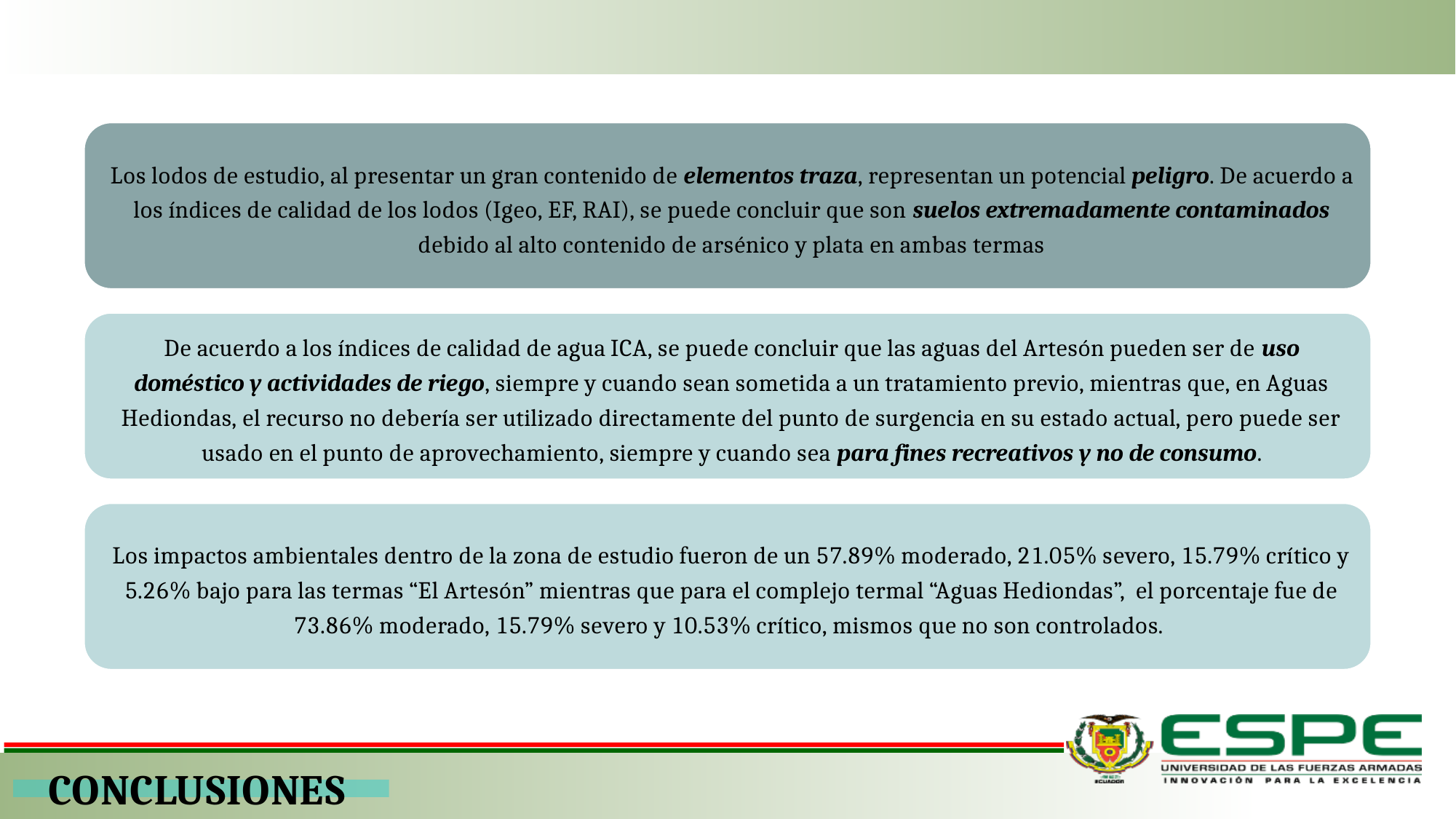

Los lodos de estudio, al presentar un gran contenido de elementos traza, representan un potencial peligro. De acuerdo a los índices de calidad de los lodos (Igeo, EF, RAI), se puede concluir que son suelos extremadamente contaminados debido al alto contenido de arsénico y plata en ambas termas
De acuerdo a los índices de calidad de agua ICA, se puede concluir que las aguas del Artesón pueden ser de uso doméstico y actividades de riego, siempre y cuando sean sometida a un tratamiento previo, mientras que, en Aguas Hediondas, el recurso no debería ser utilizado directamente del punto de surgencia en su estado actual, pero puede ser usado en el punto de aprovechamiento, siempre y cuando sea para fines recreativos y no de consumo.
Los impactos ambientales dentro de la zona de estudio fueron de un 57.89% moderado, 21.05% severo, 15.79% crítico y 5.26% bajo para las termas “El Artesón” mientras que para el complejo termal “Aguas Hediondas”,  el porcentaje fue de 73.86% moderado, 15.79% severo y 10.53% crítico, mismos que no son controlados.

CONCLUSIONES